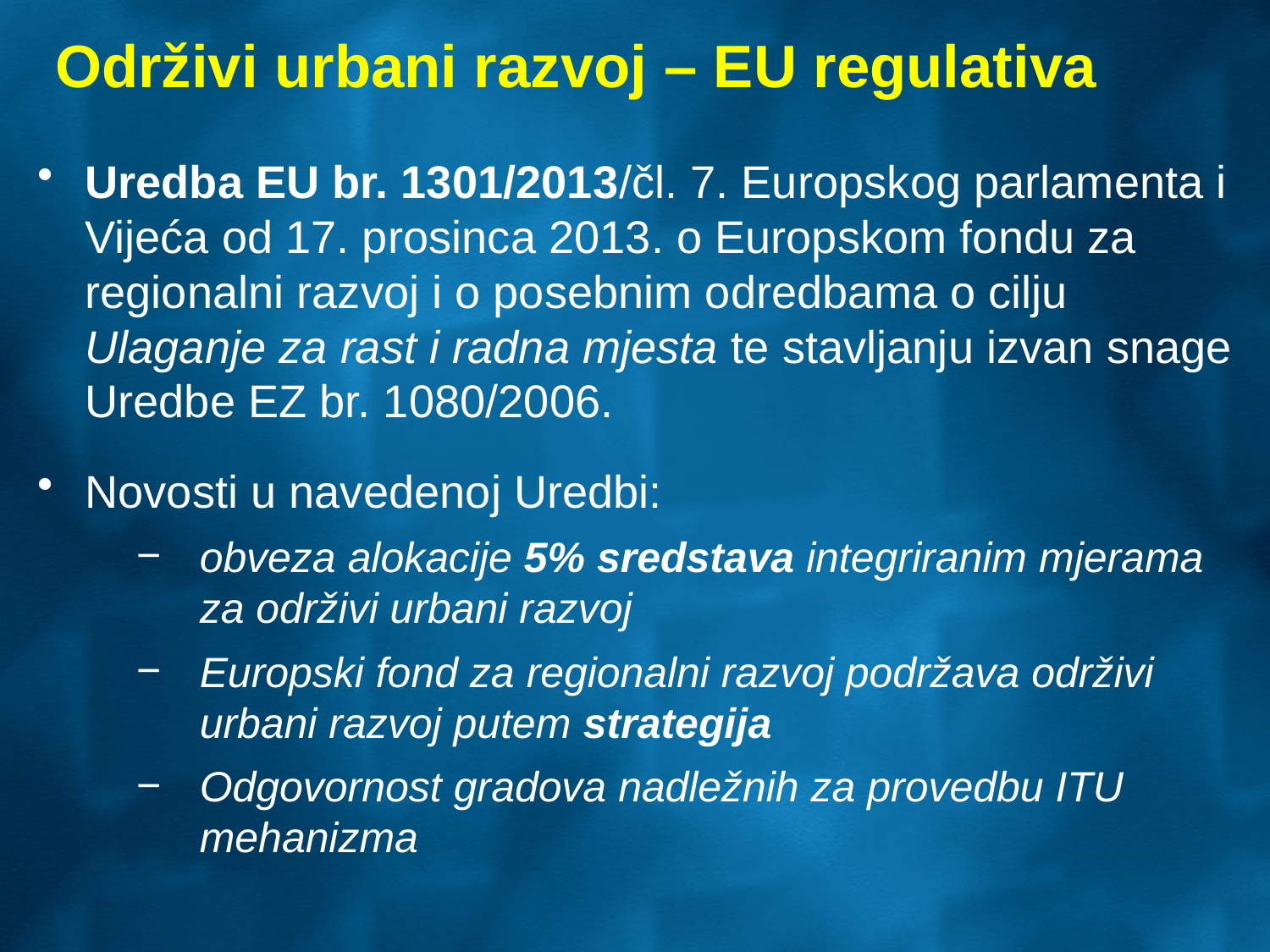

Održivi urbani razvoj – EU regulativa
Uredba EU br. 1301/2013/čl. 7. Europskog parlamenta i Vijeća od 17. prosinca 2013. o Europskom fondu za regionalni razvoj i o posebnim odredbama o cilju Ulaganje za rast i radna mjesta te stavljanju izvan snage Uredbe EZ br. 1080/2006.
Novosti u navedenoj Uredbi:
obveza alokacije 5% sredstava integriranim mjerama za održivi urbani razvoj
Europski fond za regionalni razvoj podržava održivi urbani razvoj putem strategija
Odgovornost gradova nadležnih za provedbu ITU mehanizma